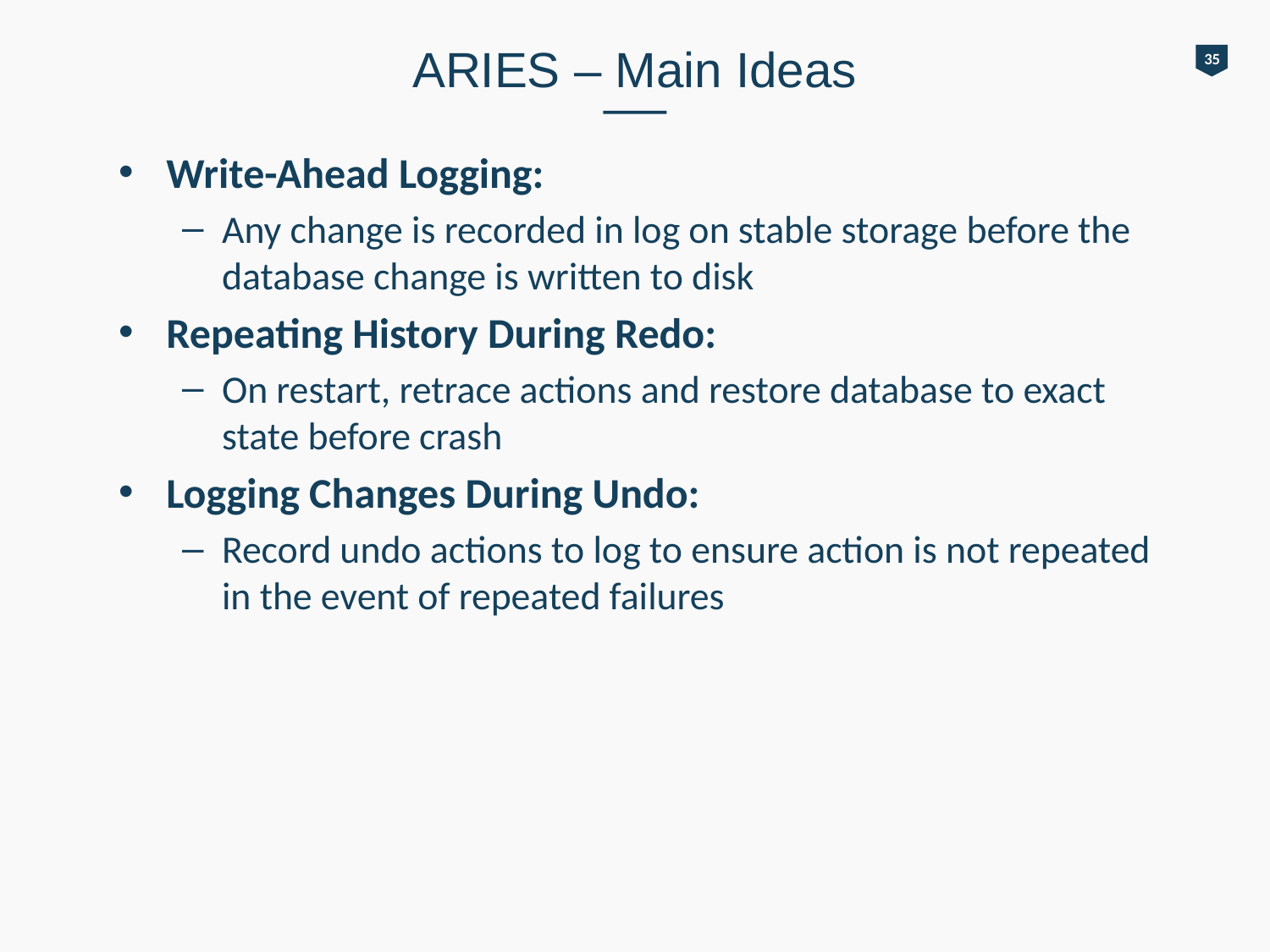

# ARIES – Main Ideas
35

Write-Ahead Logging:
Any change is recorded in log on stable storage before the database change is written to disk
Repeating History During Redo:
On restart, retrace actions and restore database to exact state before crash
Logging Changes During Undo:
Record undo actions to log to ensure action is not repeated in the event of repeated failures